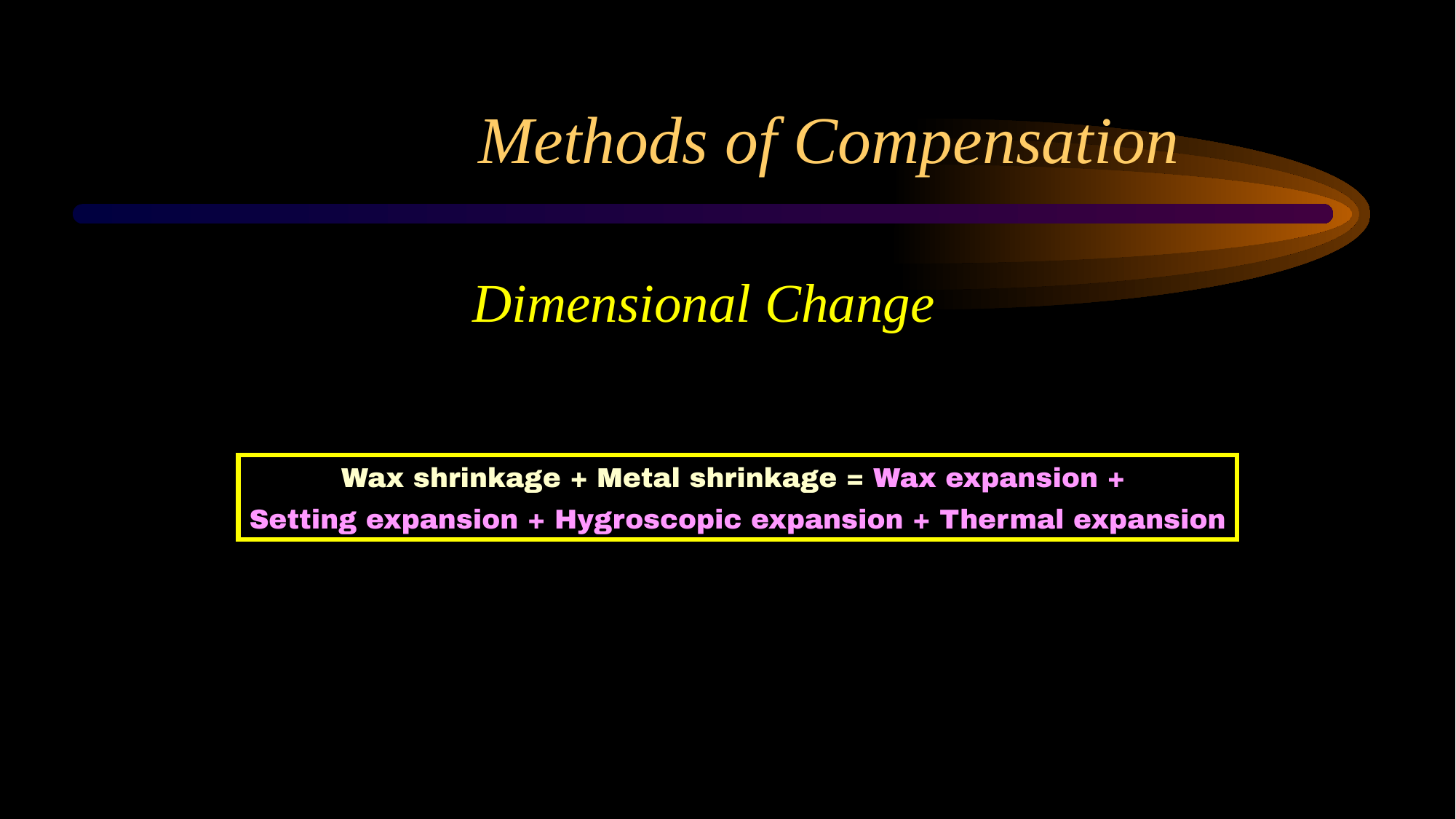

Methods of Compensation
# Dimensional Change
Wax shrinkage + Metal shrinkage = Wax expansion +
Setting expansion + Hygroscopic expansion + Thermal expansion